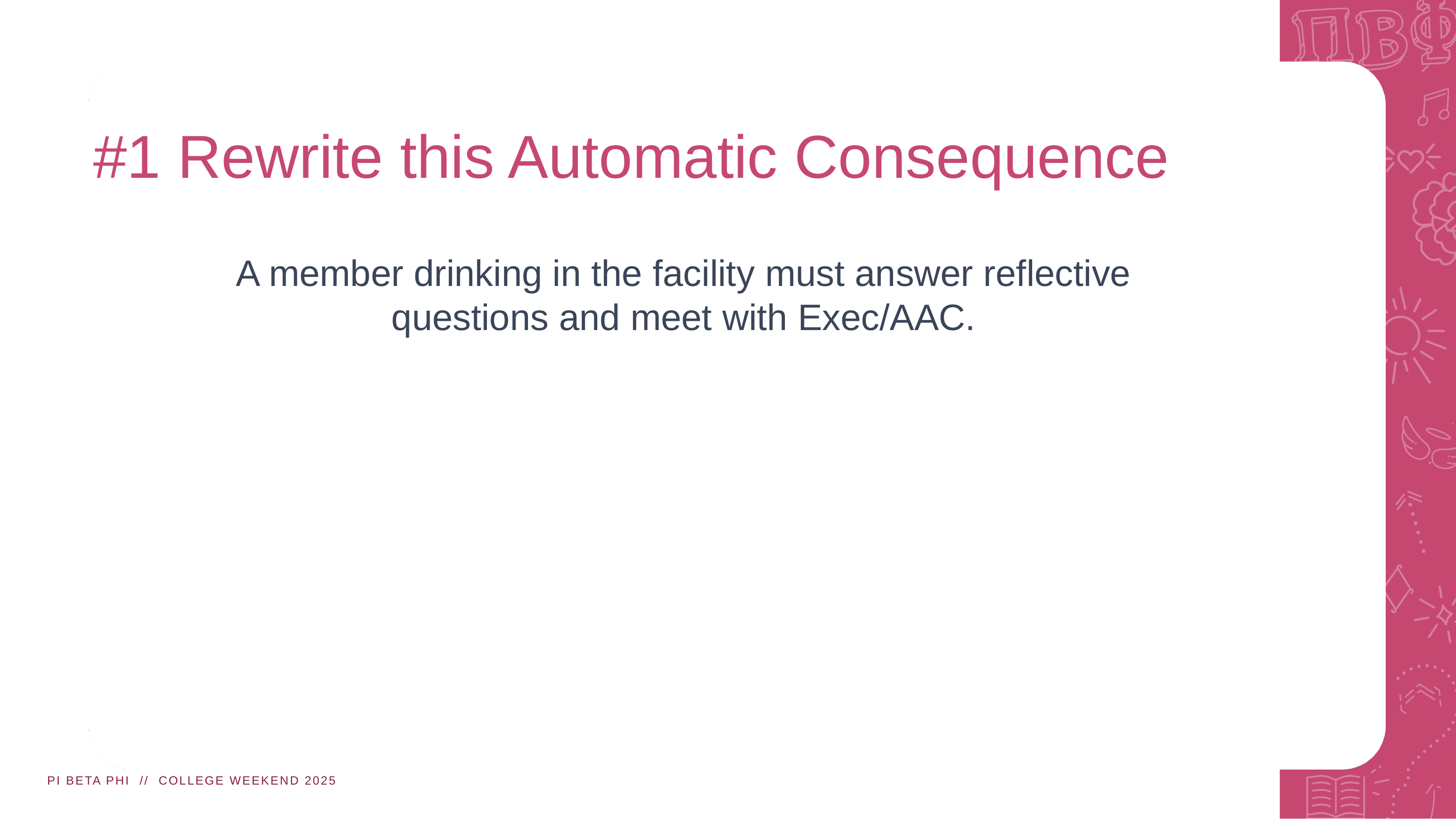

# #1 Rewrite this Automatic Consequence
A member drinking in the facility must answer reflective questions and meet with Exec/AAC.